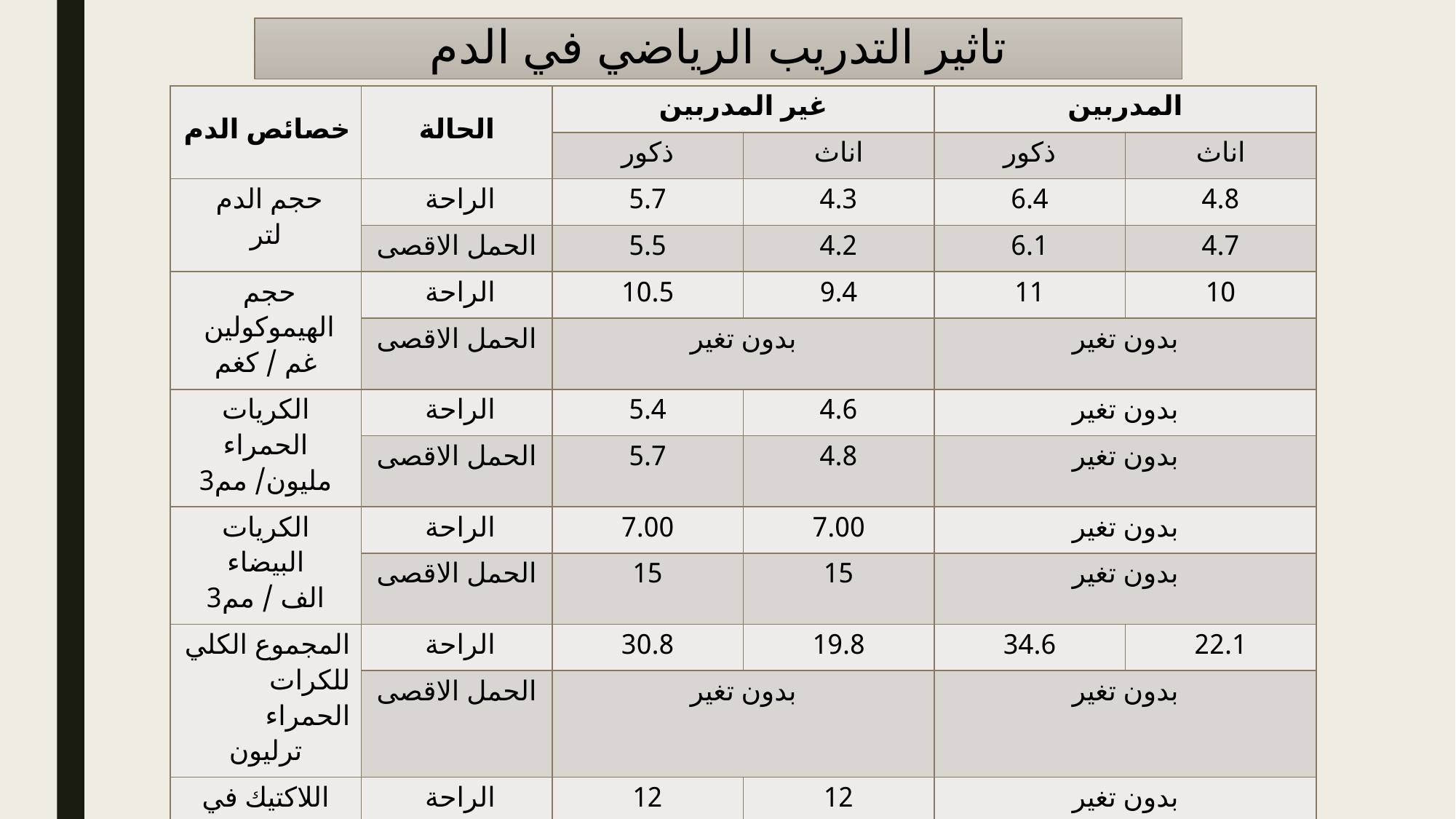

# تاثير التدريب الرياضي في الدم
| خصائص الدم | الحالة | غير المدربين |  | المدربين |  |
| --- | --- | --- | --- | --- | --- |
|  |  | ذكور | اناث | ذكور | اناث |
| حجم الدم لتر | الراحة | 5.7 | 4.3 | 6.4 | 4.8 |
|  | الحمل الاقصى | 5.5 | 4.2 | 6.1 | 4.7 |
| حجم الهيموكولين غم / كغم | الراحة | 10.5 | 9.4 | 11 | 10 |
|  | الحمل الاقصى | بدون تغير |  | بدون تغير |  |
| الكريات الحمراء مليون/ مم3 | الراحة | 5.4 | 4.6 | بدون تغير |  |
|  | الحمل الاقصى | 5.7 | 4.8 | بدون تغير |  |
| الكريات البيضاء الف / مم3 | الراحة | 7.00 | 7.00 | بدون تغير |  |
|  | الحمل الاقصى | 15 | 15 | بدون تغير |  |
| المجموع الكلي للكرات الحمراء ترليون | الراحة | 30.8 | 19.8 | 34.6 | 22.1 |
|  | الحمل الاقصى | بدون تغير |  | بدون تغير |  |
| اللاكتيك في الشرايين والاورده (ملغم) | الراحة | 12 | 12 | بدون تغير |  |
|  | الحمل الاقل من الاقصى | 50 | 50 | 18 | 18 |
|  | الحمل الاقصى | 120 | 120 | 140 | 140 |